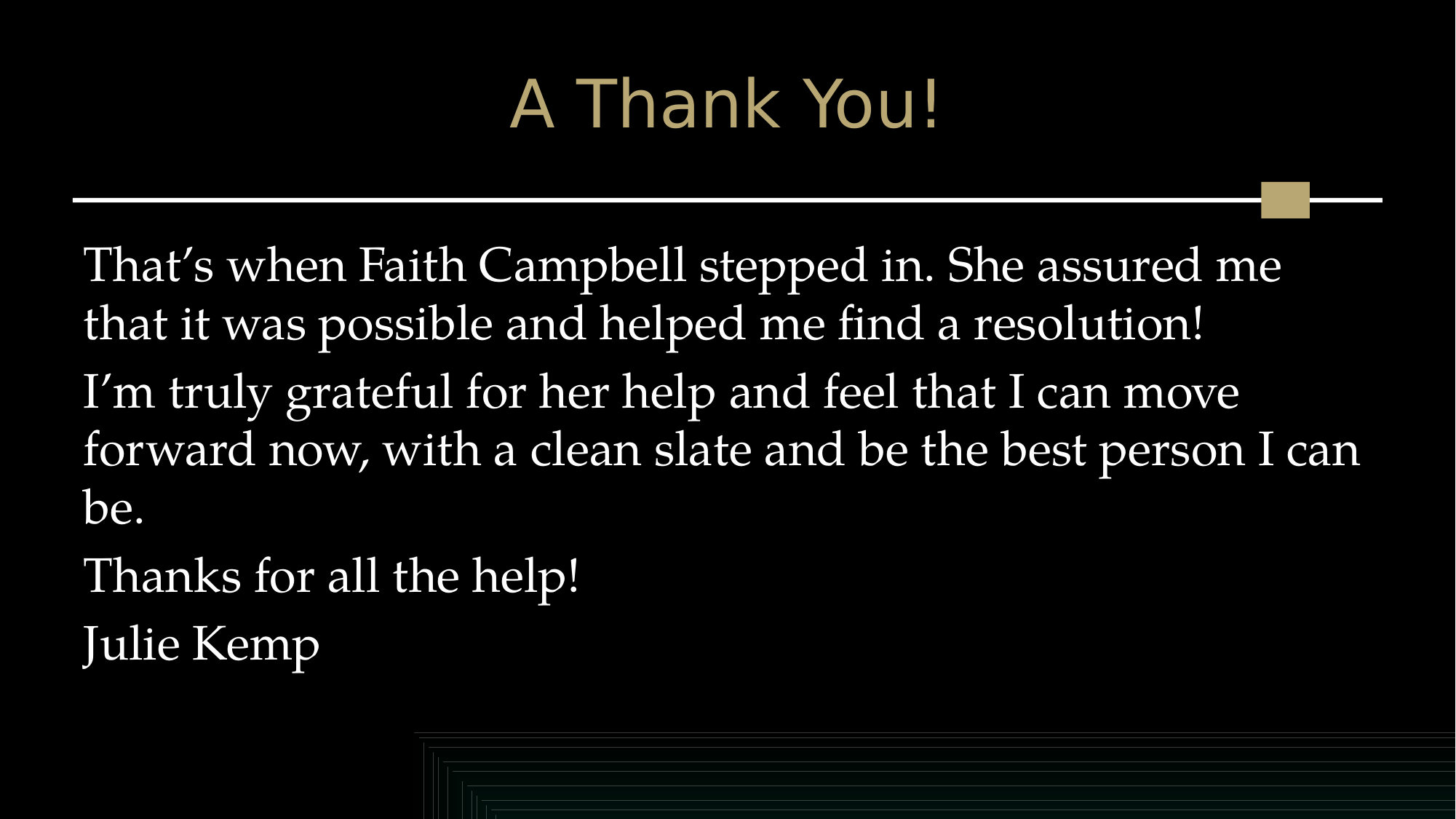

# A Thank You!
That’s when Faith Campbell stepped in. She assured me that it was possible and helped me find a resolution!
I’m truly grateful for her help and feel that I can move forward now, with a clean slate and be the best person I can be.
Thanks for all the help!
Julie Kemp